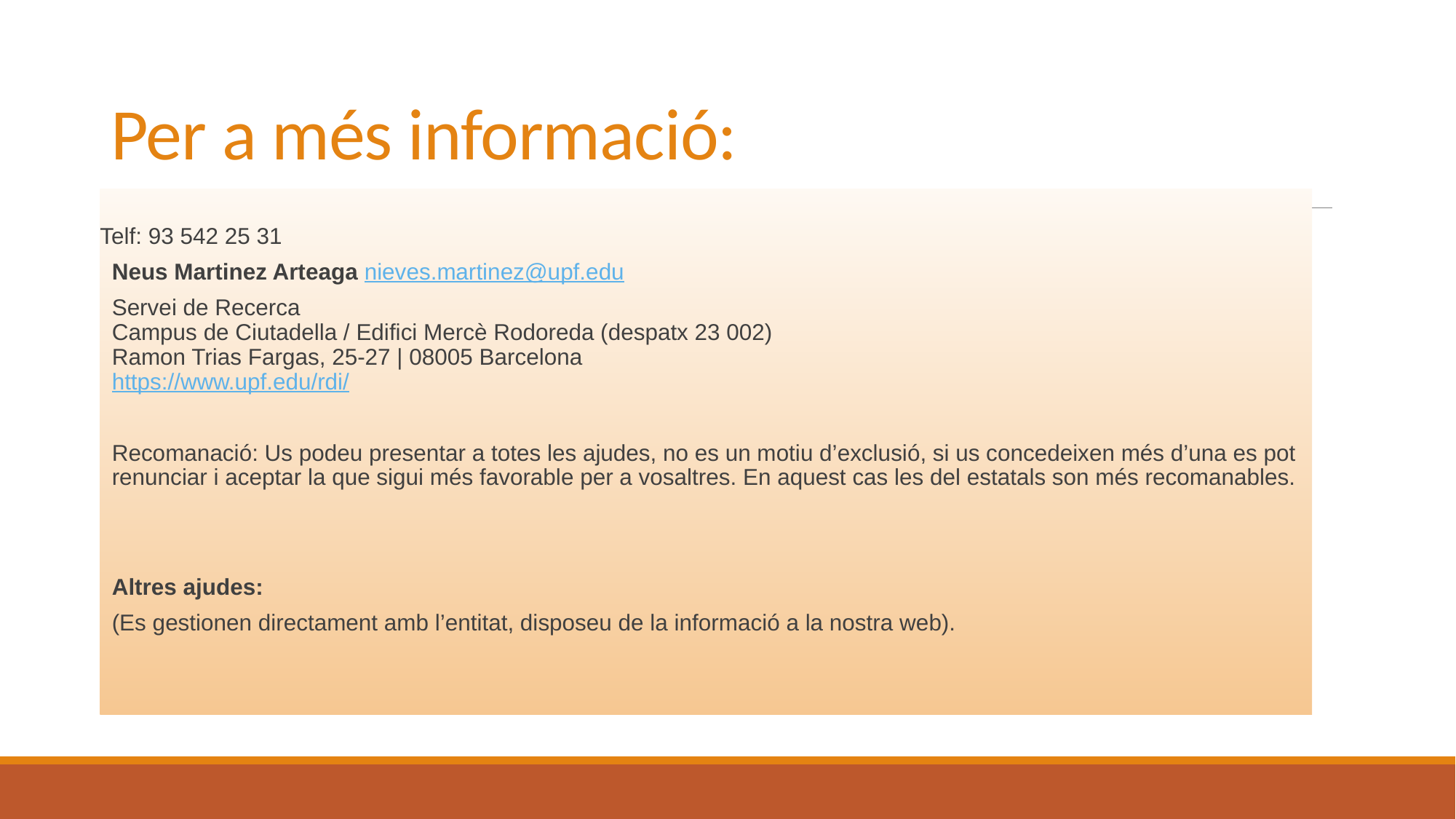

# Per a més informació:

Telf: 93 542 25 31
Neus Martinez Arteaga nieves.martinez@upf.edu
Servei de Recerca
Campus de Ciutadella / Edifici Mercè Rodoreda (despatx 23 002) 
Ramon Trias Fargas, 25-27 | 08005 Barcelona
https://www.upf.edu/rdi/

Recomanació: Us podeu presentar a totes les ajudes, no es un motiu d’exclusió, si us concedeixen més d’una es pot renunciar i aceptar la que sigui més favorable per a vosaltres. En aquest cas les del estatals son més recomanables.
Altres ajudes:
(Es gestionen directament amb l’entitat, disposeu de la informació a la nostra web).